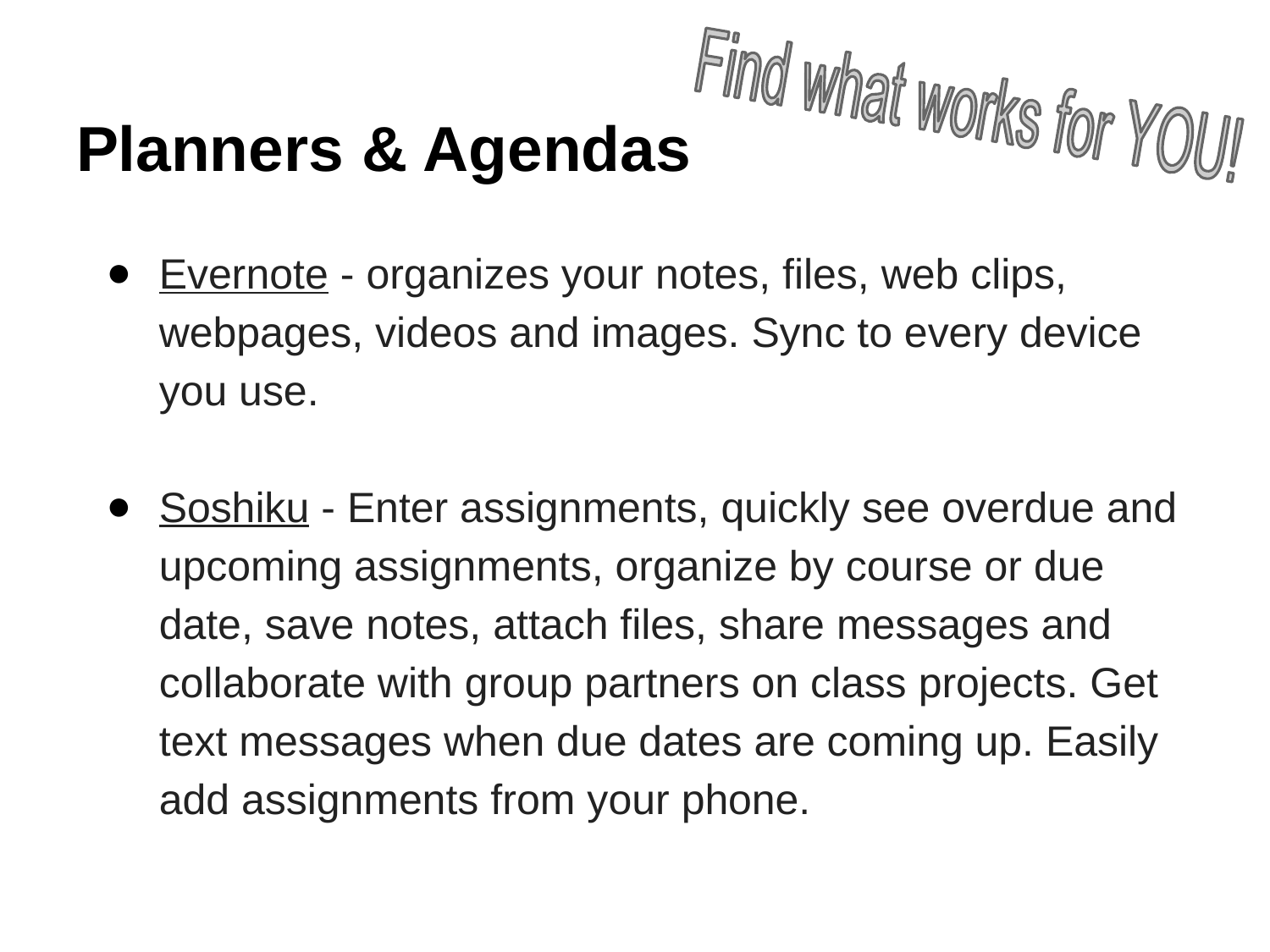

# Planners & Agendas

Evernote - organizes your notes, files, web clips, webpages, videos and images. Sync to every device you use.

Soshiku - Enter assignments, quickly see overdue and upcoming assignments, organize by course or due date, save notes, attach files, share messages and collaborate with group partners on class projects. Get text messages when due dates are coming up. Easily add assignments from your phone.